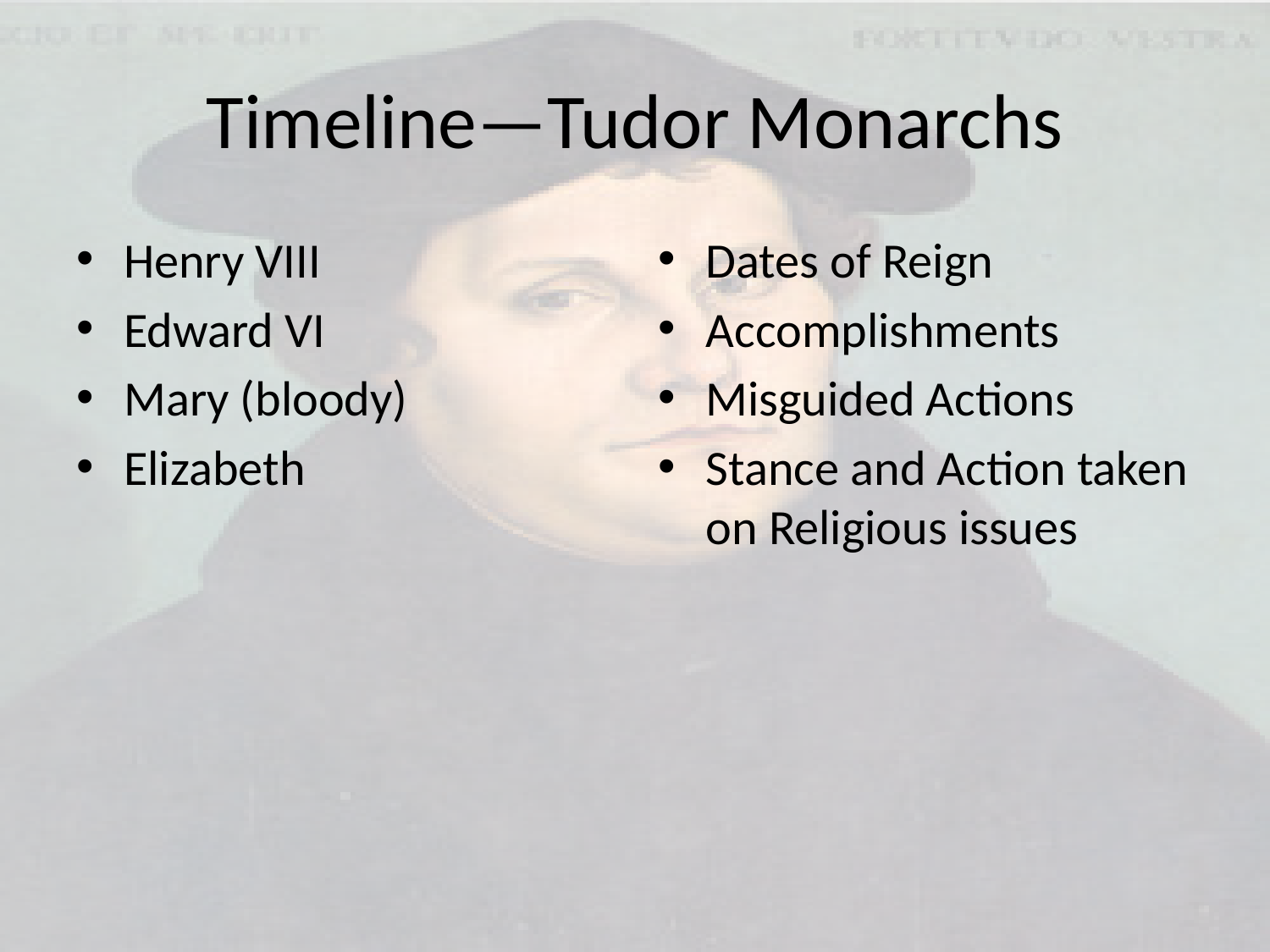

# Timeline—Tudor Monarchs
Henry VIII
Edward VI
Mary (bloody)
Elizabeth
Dates of Reign
Accomplishments
Misguided Actions
Stance and Action taken on Religious issues